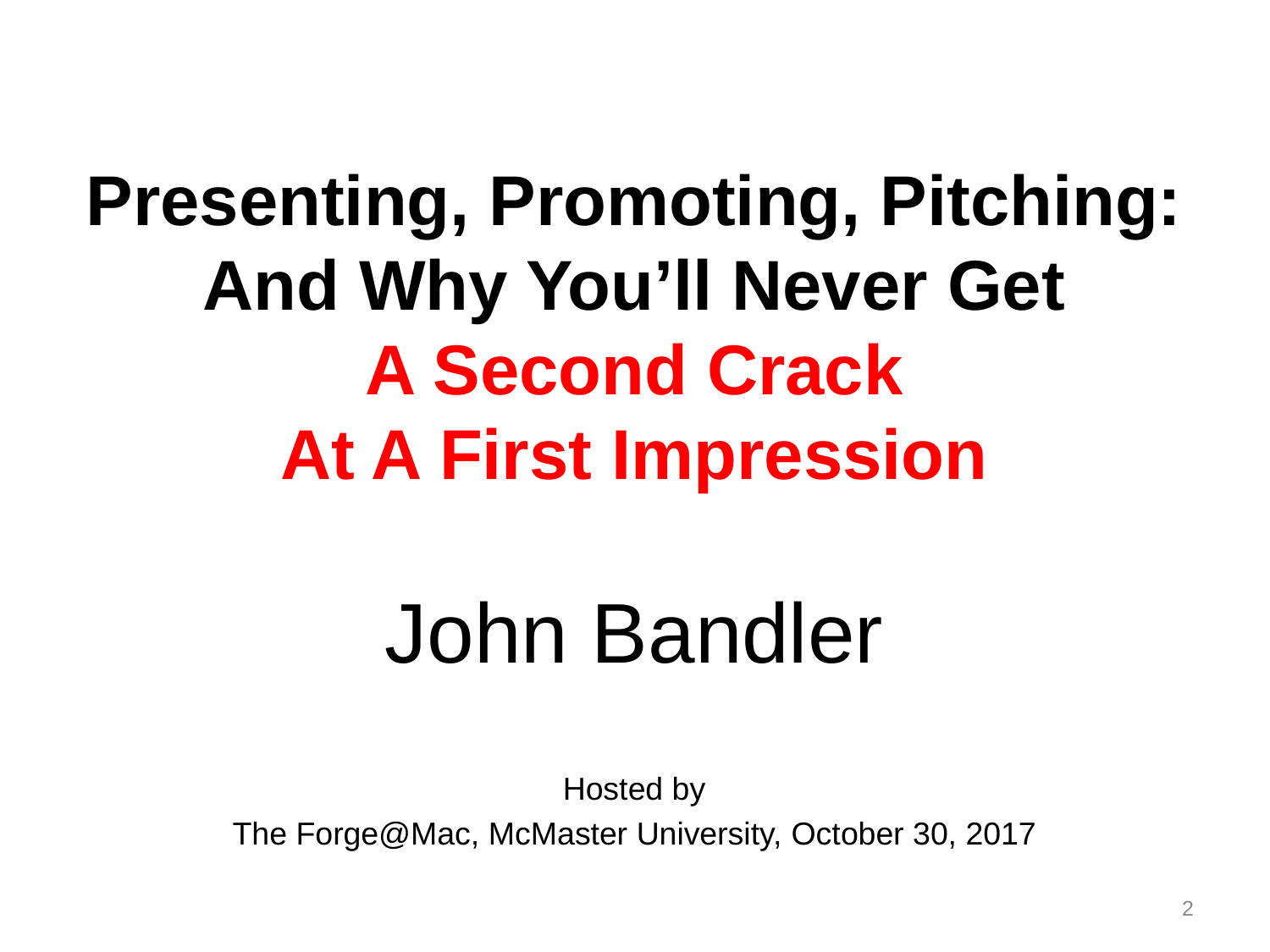

Presenting, Promoting, Pitching: And Why You’ll Never Get
A Second Crack
At A First Impression

John Bandler

Hosted by
The Forge@Mac, McMaster University, October 30, 2017

2